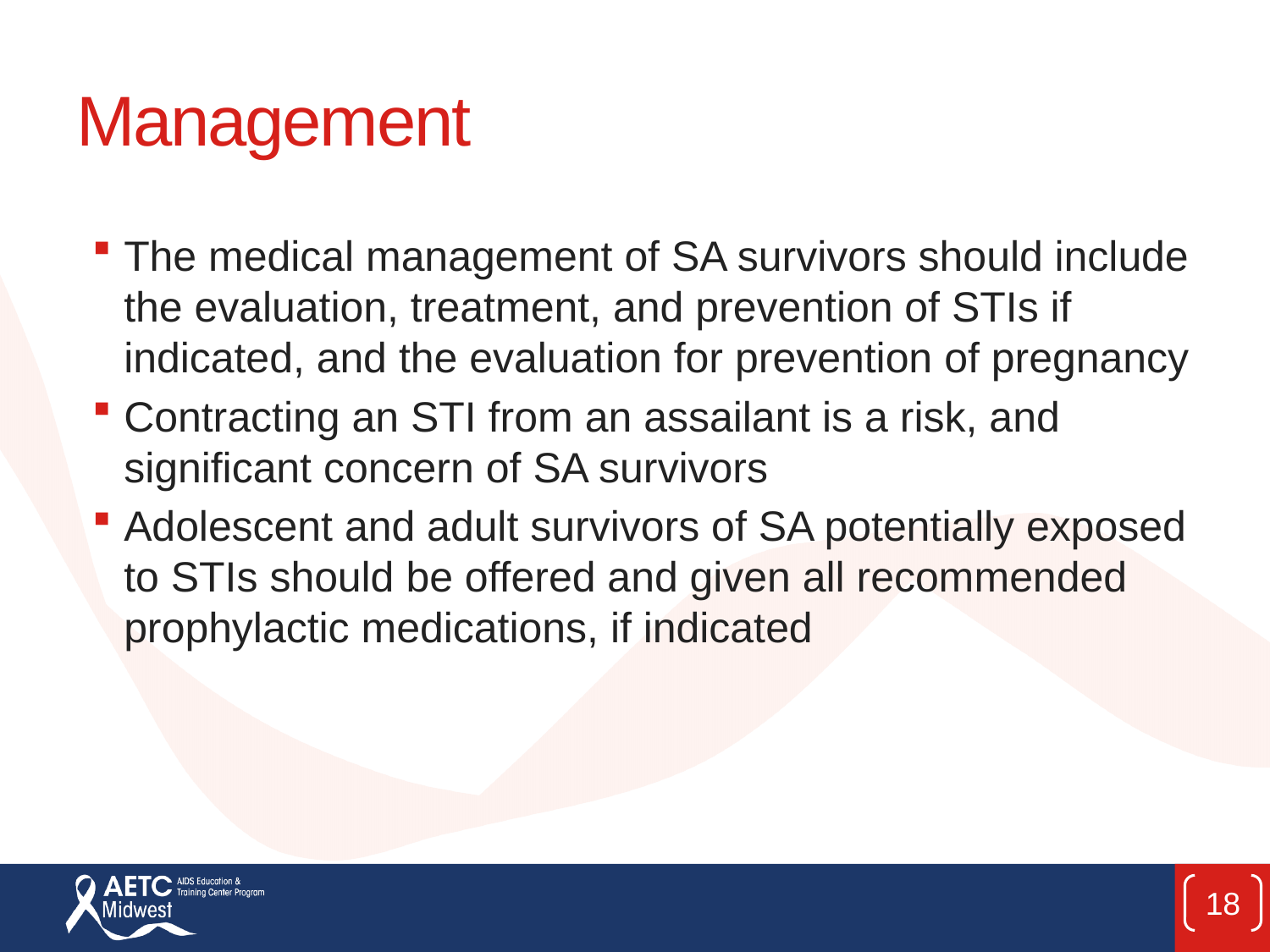

# Management
The medical management of SA survivors should include the evaluation, treatment, and prevention of STIs if indicated, and the evaluation for prevention of pregnancy
Contracting an STI from an assailant is a risk, and significant concern of SA survivors
Adolescent and adult survivors of SA potentially exposed to STIs should be offered and given all recommended prophylactic medications, if indicated
18